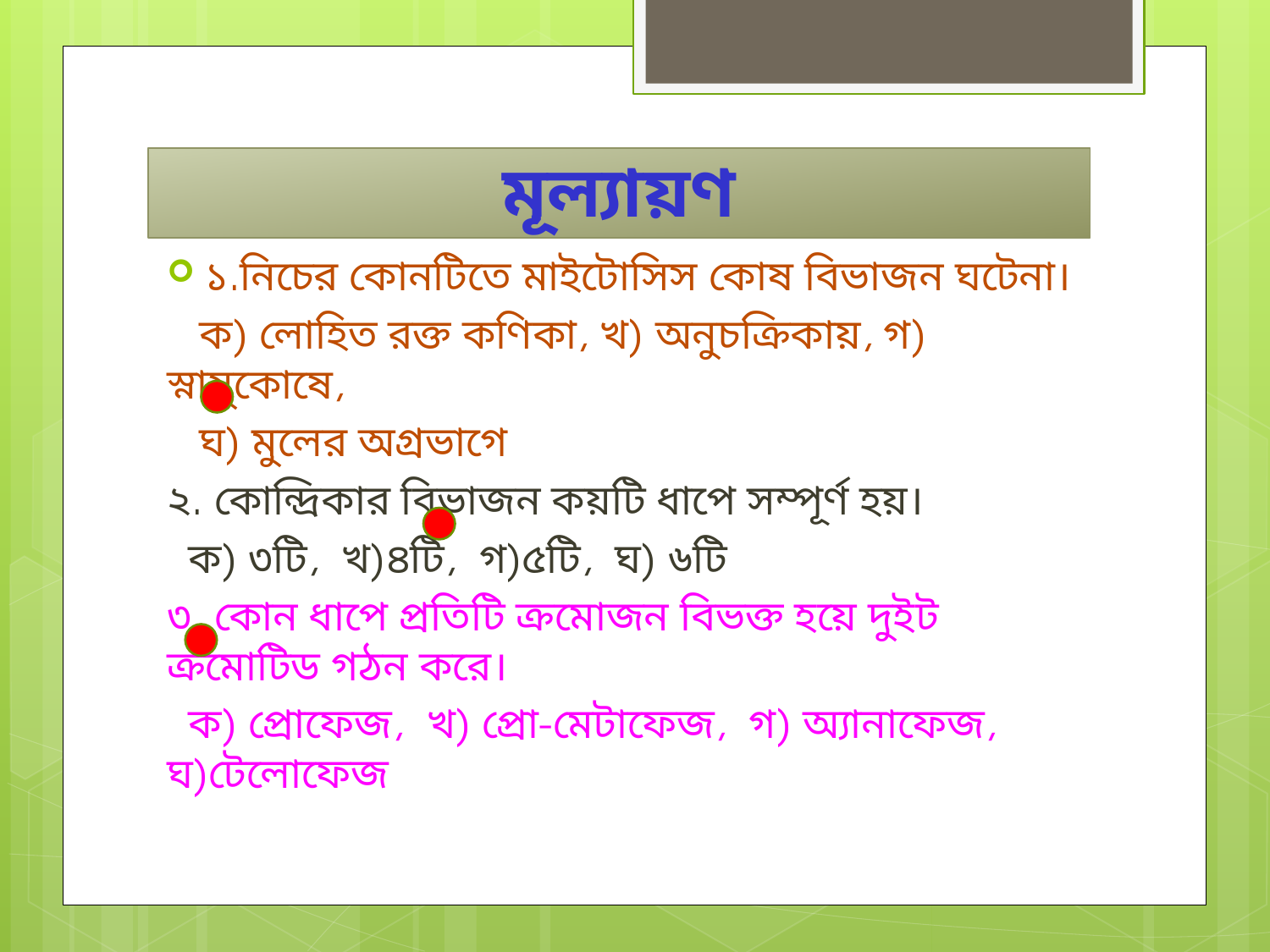

# মূল্যায়ণ
১.নিচের কোনটিতে মাইটোসিস কোষ বিভাজন ঘটেনা।
   ক) লোহিত রক্ত কণিকা, খ) অনুচক্রিকায়, গ) স্নায়ুকোষে,
   ঘ) মুলের অগ্রভাগে
২. কোন্দ্রিকার বিভাজন কয়টি ধাপে সম্পূর্ণ হয়।
  ক) ৩টি,  খ)৪টি,  গ)৫টি,  ঘ) ৬টি
৩. কোন ধাপে প্রতিটি ক্রমোজন বিভক্ত হয়ে দুইট ক্রমোটিড গঠন করে।
  ক) প্রোফেজ,  খ) প্রো-মেটাফেজ,  গ) অ্যানাফেজ,  ঘ)টেলোফেজ